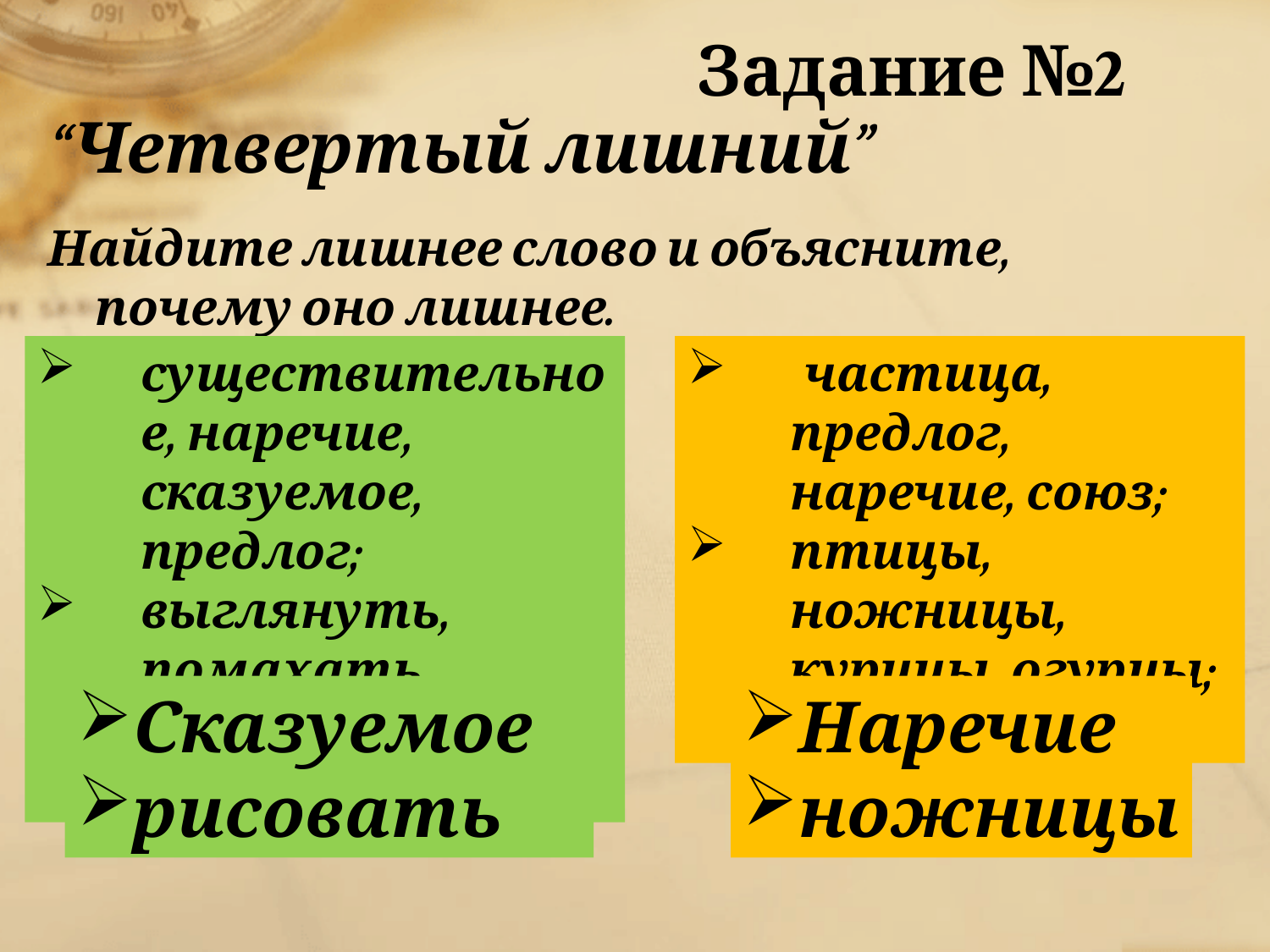

# Задание №2
“Четвертый лишний”
Найдите лишнее слово и объясните, почему оно лишнее.
существительное, наречие, сказуемое, предлог;
выглянуть, помахать, рисовать, написать;
 частица, предлог, наречие, союз;
птицы, ножницы, курицы, огурцы;

Сказуемое
рисовать
Наречие
ножницы